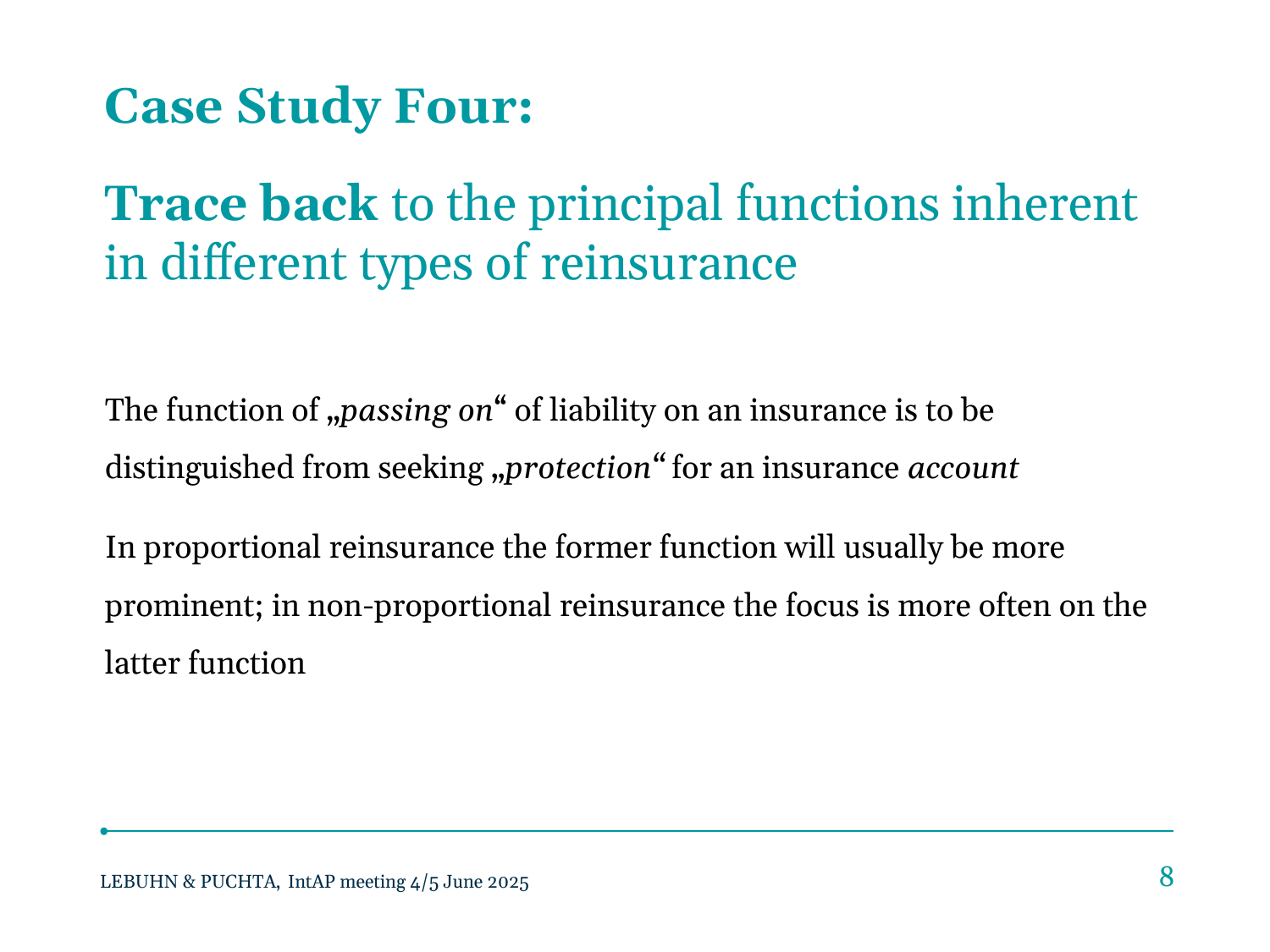

Case Study Four:

Trace back to the principal functions inherent in different types of reinsurance

The function of „passing on“ of liability on an insurance is to be distinguished from seeking „protection“ for an insurance account
In proportional reinsurance the former function will usually be more prominent; in non-proportional reinsurance the focus is more often on the latter function

8
IntAP meeting 4/5 June 2025